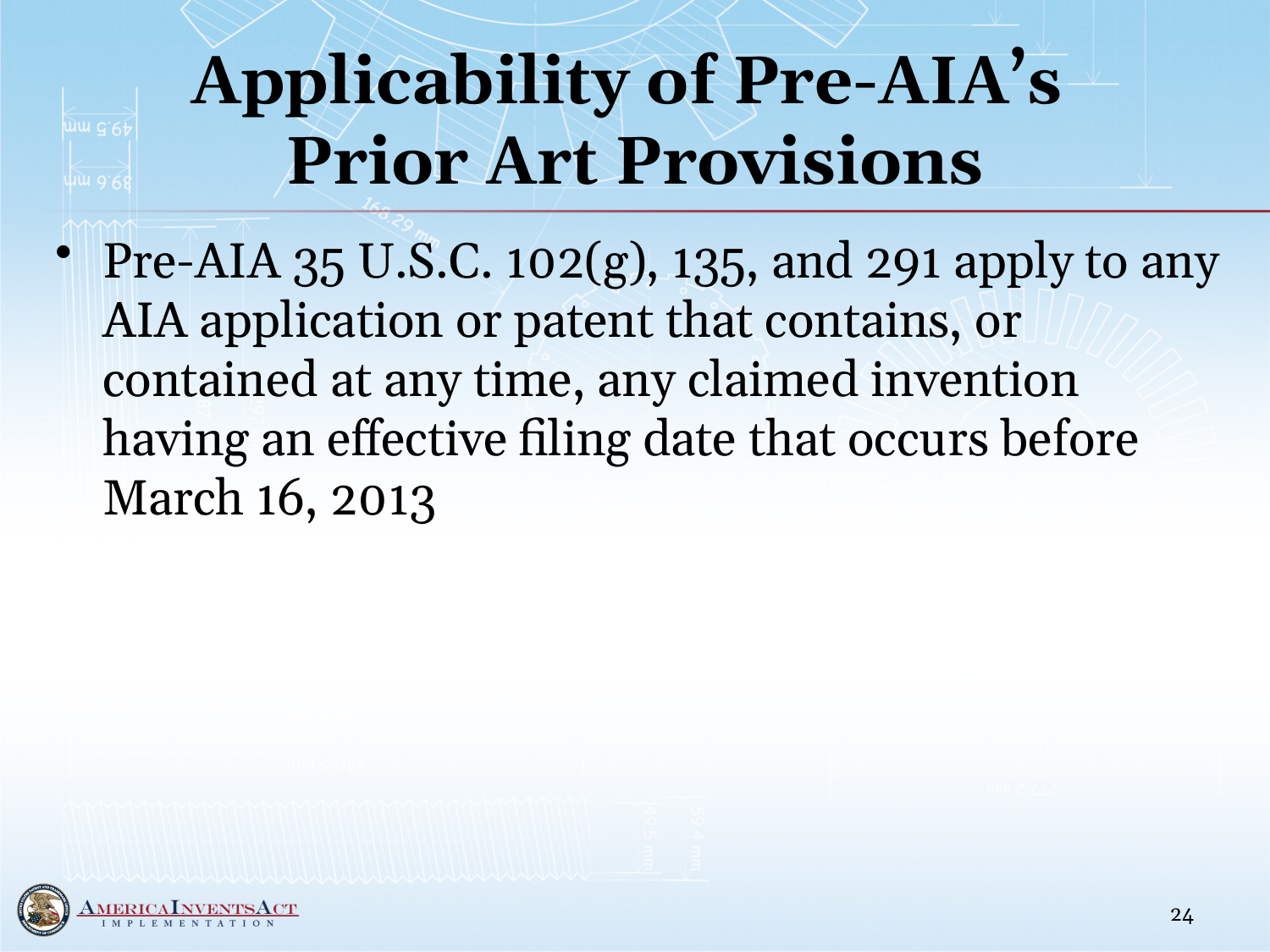

# Applicability of Pre-AIA’s Prior Art Provisions
Pre-AIA 35 U.S.C. 102(g), 135, and 291 apply to any AIA application or patent that contains, or contained at any time, any claimed invention having an effective filing date that occurs before March 16, 2013

24